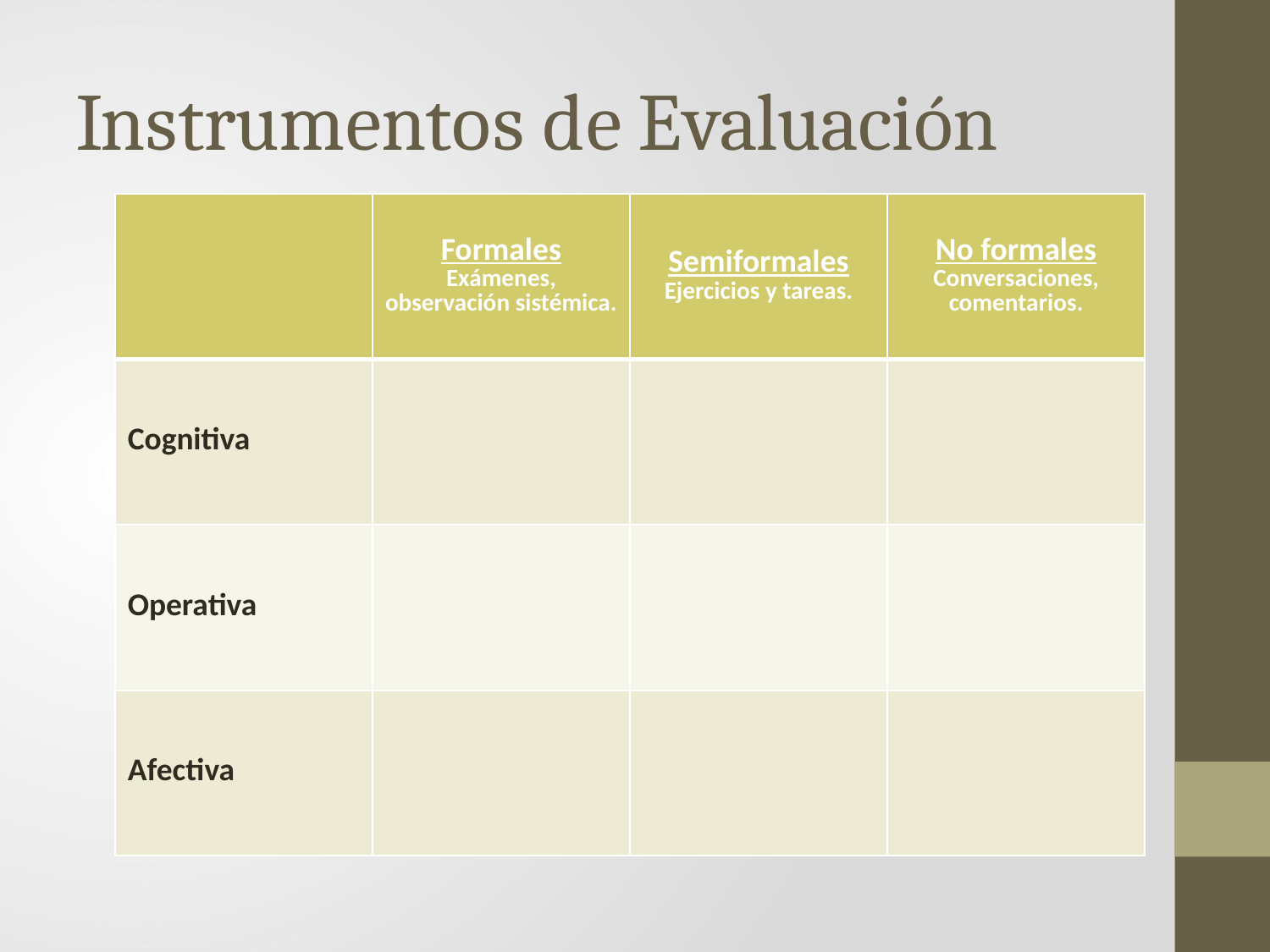

# Instrumentos de Evaluación
|  | Formales Exámenes, observación sistémica. | Semiformales Ejercicios y tareas. | No formales Conversaciones, comentarios. |
| --- | --- | --- | --- |
| Cognitiva |  |  |  |
| Operativa |  |  |  |
| Afectiva |  |  |  |